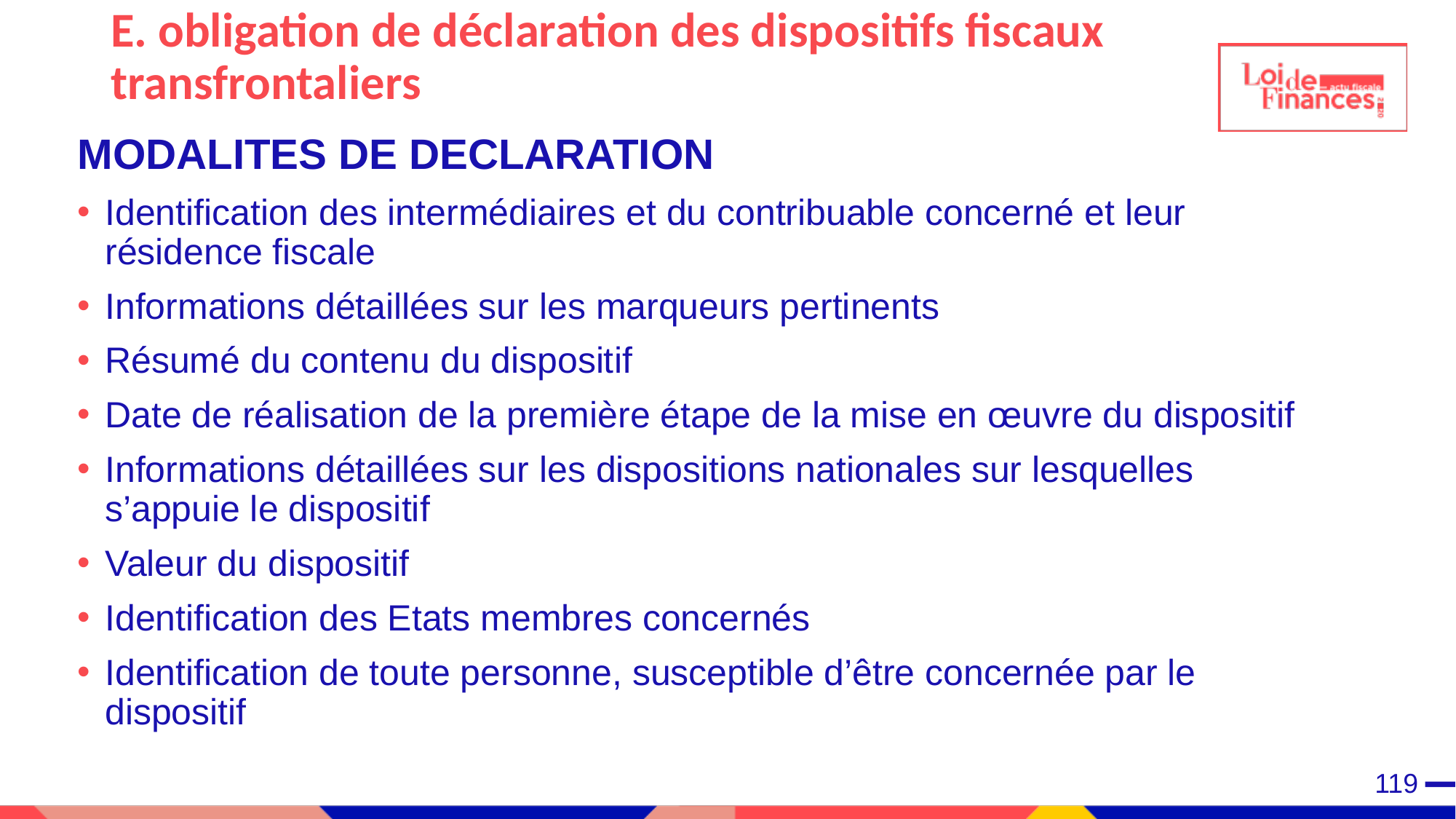

E. obligation de déclaration des dispositifs fiscaux transfrontaliers
MODALITES DE DECLARATION
Identification des intermédiaires et du contribuable concerné et leur résidence fiscale
Informations détaillées sur les marqueurs pertinents
Résumé du contenu du dispositif
Date de réalisation de la première étape de la mise en œuvre du dispositif
Informations détaillées sur les dispositions nationales sur lesquelles s’appuie le dispositif
Valeur du dispositif
Identification des Etats membres concernés
Identification de toute personne, susceptible d’être concernée par le dispositif